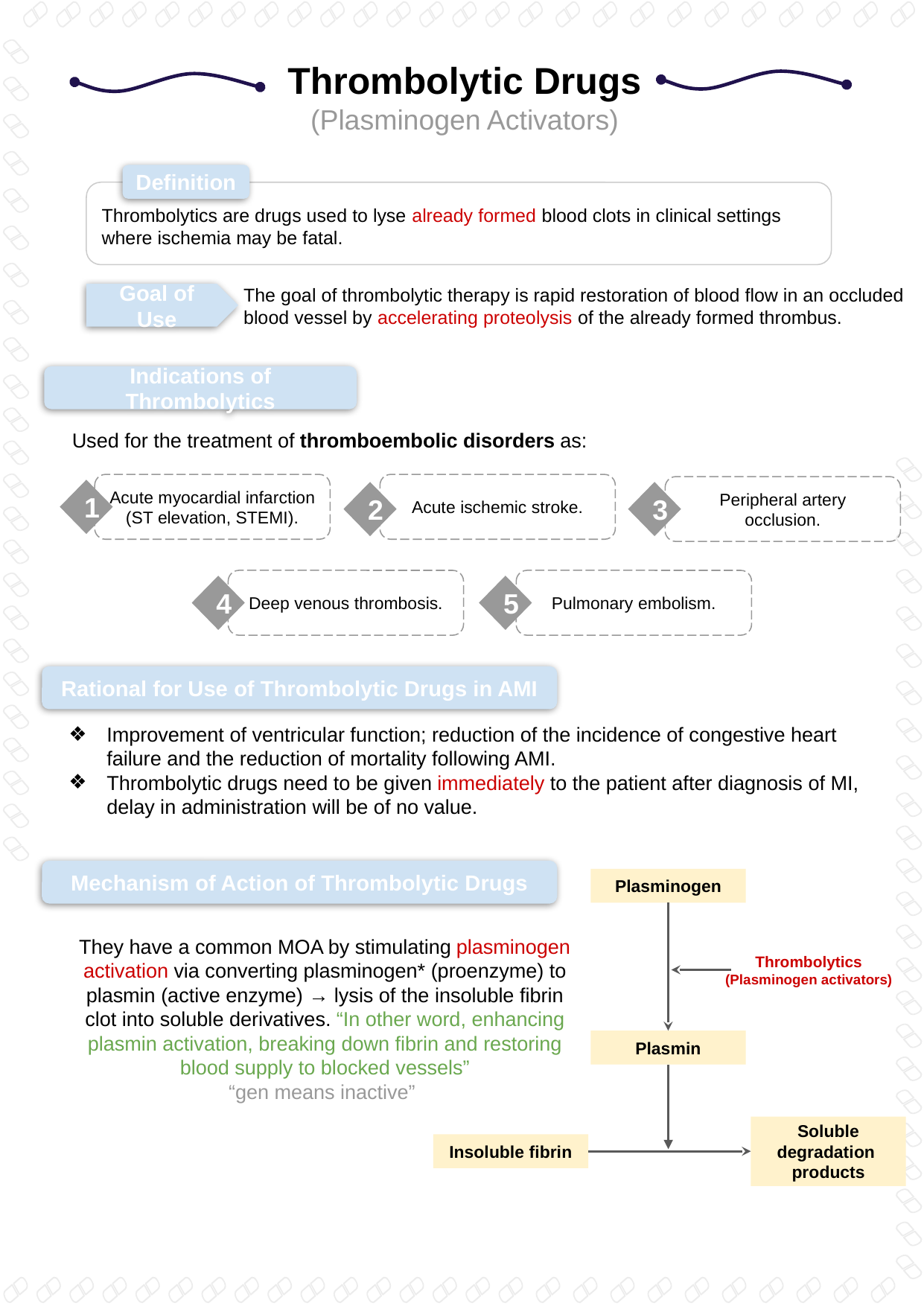

Thrombolytic Drugs
(Plasminogen Activators)

Definition
Thrombolytics are drugs used to lyse already formed blood clots in clinical settings where ischemia may be fatal.

The goal of thrombolytic therapy is rapid restoration of blood flow in an occluded blood vessel by accelerating proteolysis of the already formed thrombus.
Goal of Use

Indications of Thrombolytics

   Used for the treatment of thromboembolic disorders as:

Acute myocardial infarction
(ST elevation, STEMI).
Acute ischemic stroke.
Peripheral artery occlusion.
1
2
3

Deep venous thrombosis.
Pulmonary embolism.

4
5

Rational for Use of Thrombolytic Drugs in AMI

Improvement of ventricular function; reduction of the incidence of congestive heart failure and the reduction of mortality following AMI.
Thrombolytic drugs need to be given immediately to the patient after diagnosis of MI, delay in administration will be of no value.

Mechanism of Action of Thrombolytic Drugs
Plasminogen

They have a common MOA by stimulating plasminogen activation via converting plasminogen* (proenzyme) to plasmin (active enzyme) → lysis of the insoluble fibrin clot into soluble derivatives. “In other word, enhancing plasmin activation, breaking down fibrin and restoring blood supply to blocked vessels”
“gen means inactive”

Thrombolytics
(Plasminogen activators)

Plasmin

Soluble degradation
products

Insoluble fibrin